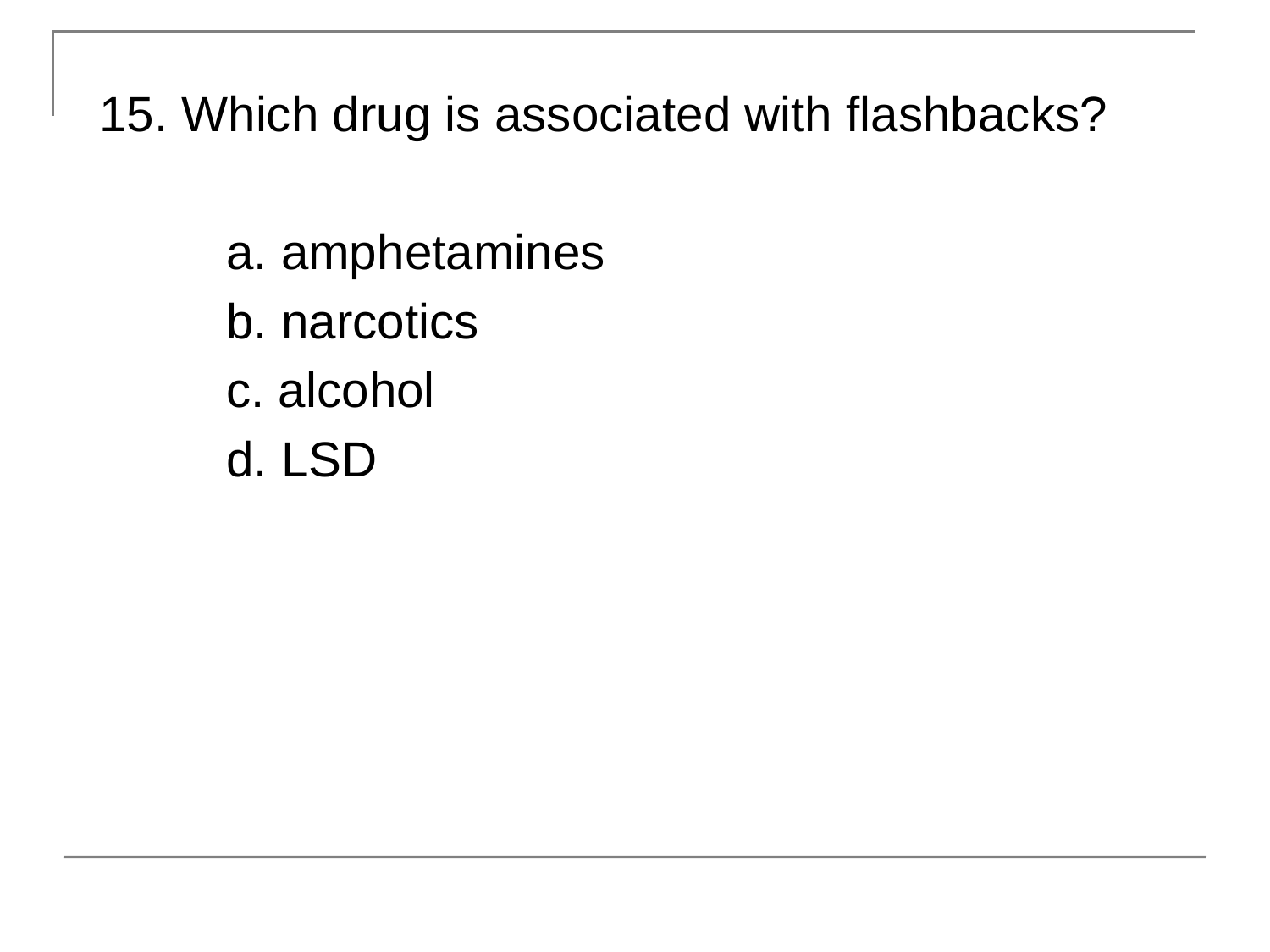

15. Which drug is associated with flashbacks?

	a. amphetamines
	b. narcotics
	c. alcohol
	d. LSD